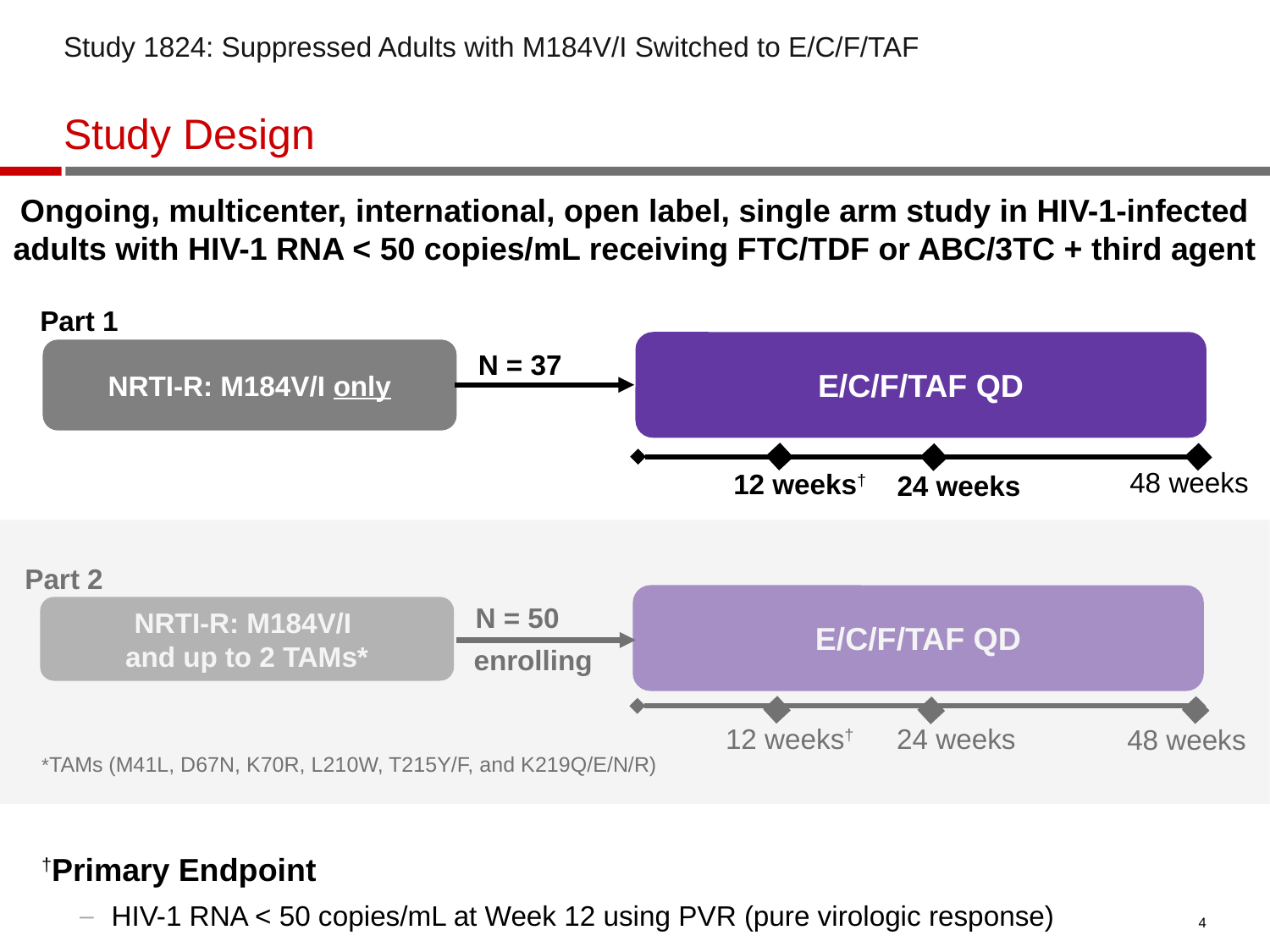

Study 1824: Suppressed Adults with M184V/I Switched to E/C/F/TAF
# Study Design
Ongoing, multicenter, international, open label, single arm study in HIV-1-infected adults with HIV-1 RNA < 50 copies/mL receiving FTC/TDF or ABC/3TC + third agent

Part 1
E/C/F/TAF QD
NRTI-R: M184V/I only
N = 37

48 weeks
12 weeks†
24 weeks

Part 2
E/C/F/TAF QD
NRTI-R: M184V/I
and up to 2 TAMs*
N = 50

enrolling

12 weeks†
24 weeks
48 weeks
*TAMs (M41L, D67N, K70R, L210W, T215Y/F, and K219Q/E/N/R)

†Primary Endpoint
HIV-1 RNA < 50 copies/mL at Week 12 using PVR (pure virologic response)
4